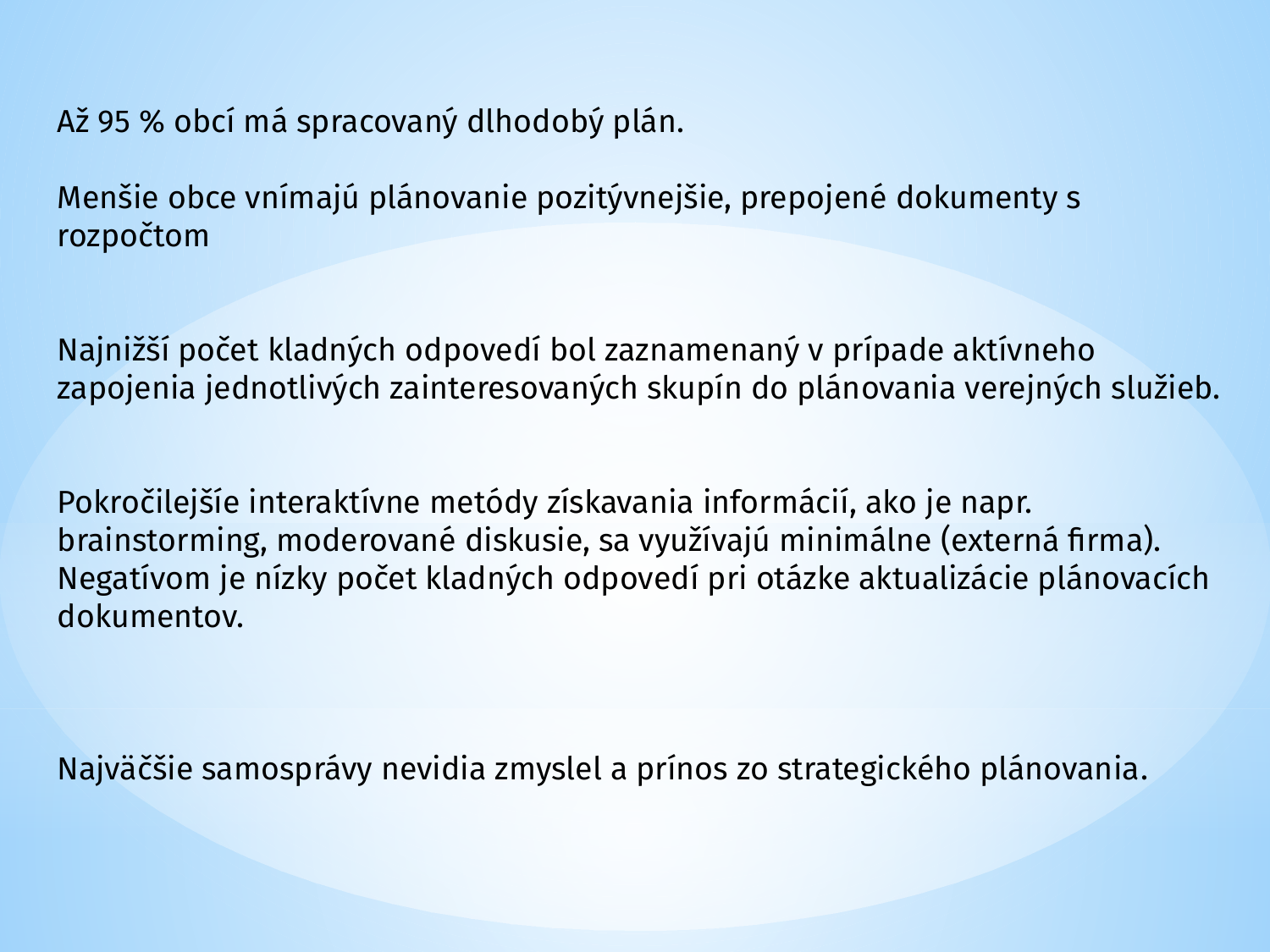

Až 95 % obcí má spracovaný dlhodobý plán.

Menšie obce vnímajú plánovanie pozitývnejšie, prepojené dokumenty s rozpočtom

Najnižší počet kladných odpovedí bol zaznamenaný v prípade aktívneho zapojenia jednotlivých zainteresovaných skupín do plánovania verejných služieb.

Pokročilejšíe interaktívne metódy získavania informácií, ako je napr. brainstorming, moderované diskusie, sa využívajú minimálne (externá firma).
Negatívom je nízky počet kladných odpovedí pri otázke aktualizácie plánovacích dokumentov.

Najväčšie samosprávy nevidia zmyslel a prínos zo strategického plánovania.